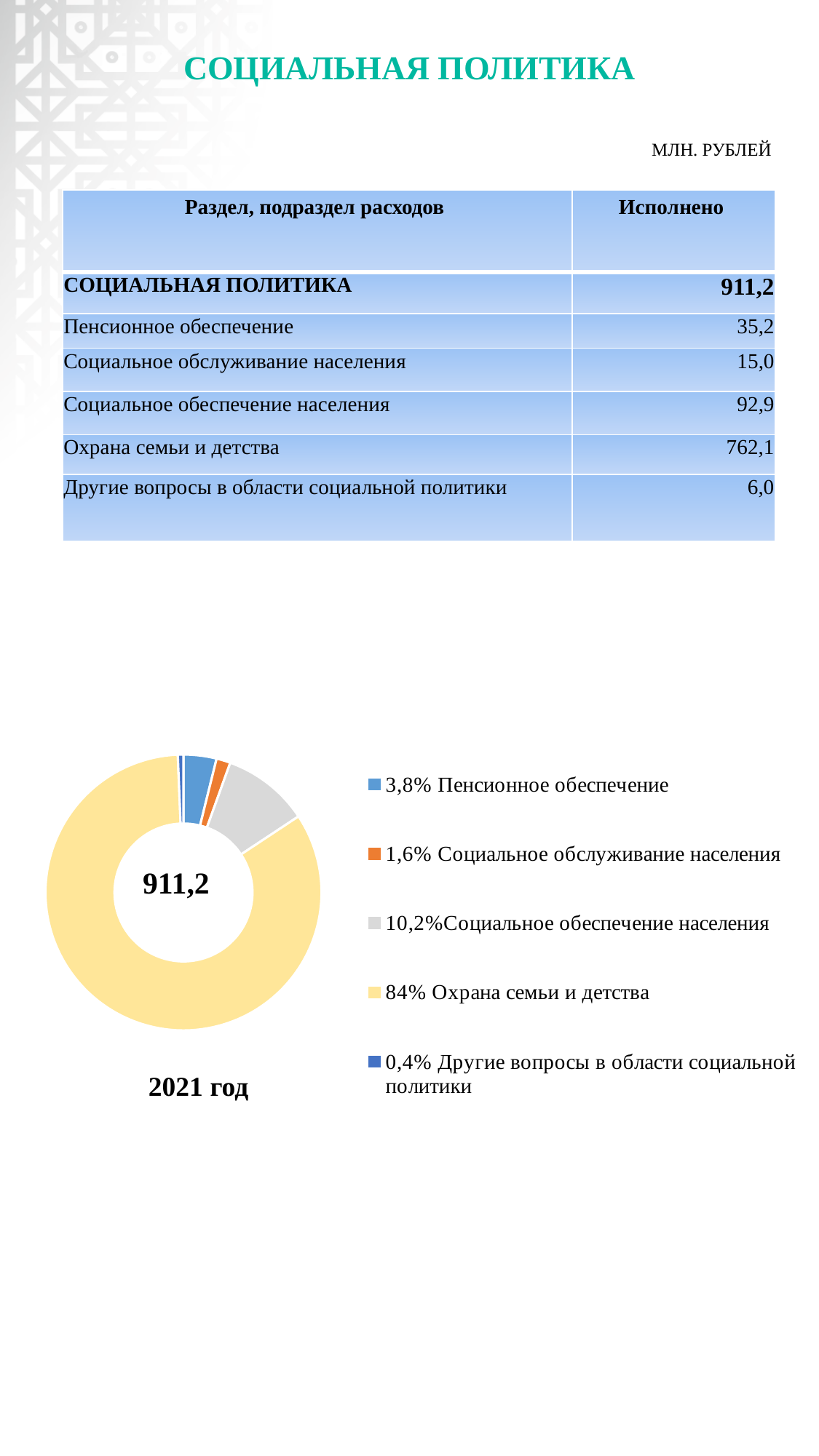

# СОЦИАЛЬНАЯ ПОЛИТИКА
МЛН. РУБЛЕЙ
| Раздел, подраздел расходов | Исполнено |
| --- | --- |
| СОЦИАЛЬНАЯ ПОЛИТИКА | 911,2 |
| Пенсионное обеспечение | 35,2 |
| Социальное обслуживание населения | 15,0 |
| Социальное обеспечение населения | 92,9 |
| Охрана семьи и детства | 762,1 |
| Другие вопросы в области социальной политики | 6,0 |

### Chart

| Category | Столбец1 |
|---|---|
| 3,8% Пенсионное обеспечение | 35.2 |
| 1,6% Социальное обслуживание населения | 15.0 |
| 10,2%Социальное обеспечение населения | 92.8 |
| 84% Охрана семьи и детства | 762.1 |
| 0,4% Другие вопросы в области социальной политики | 6.0 |
911,2

2021 год